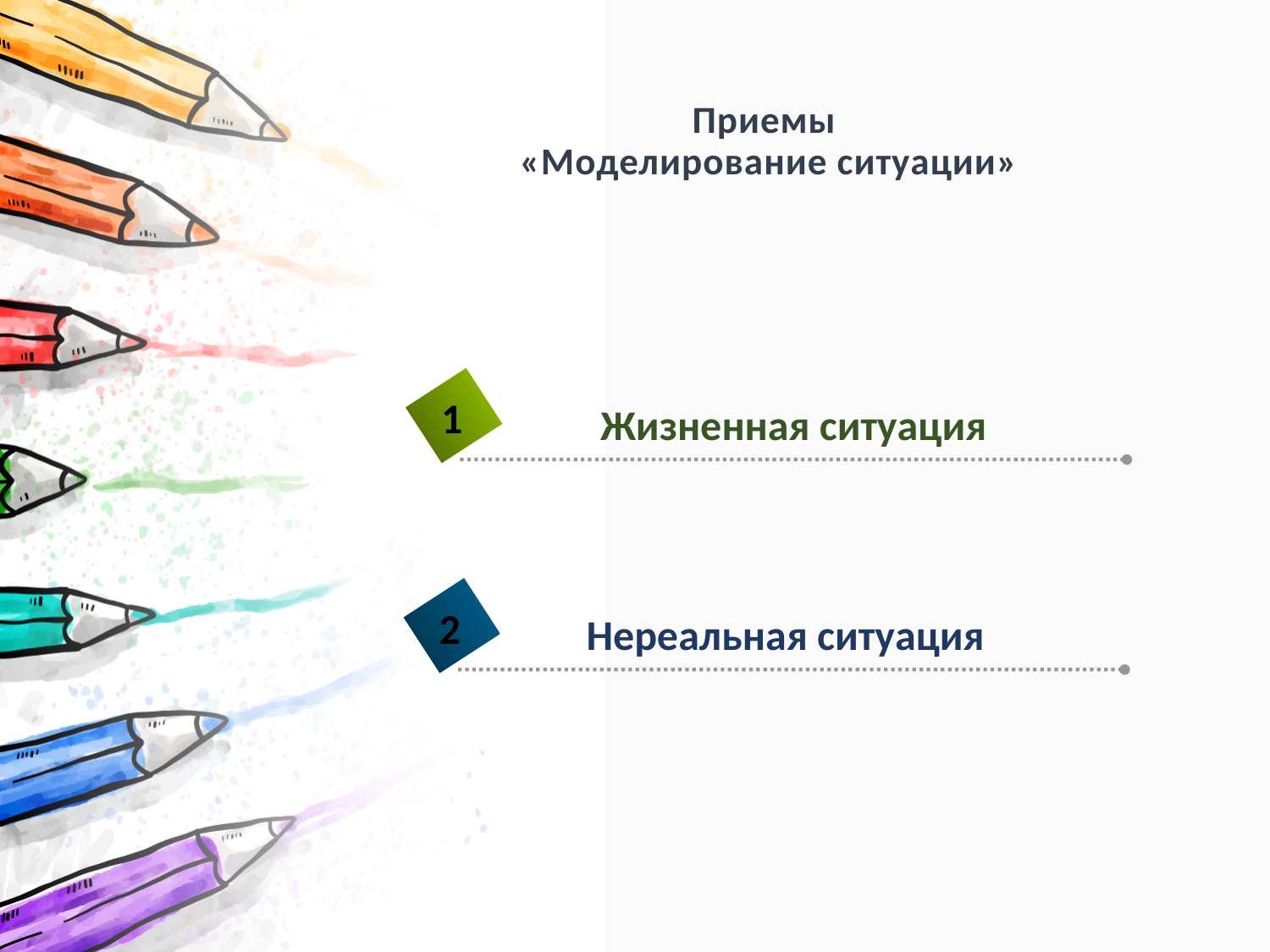

# Приемы «Моделирование ситуации»

1
Жизненная ситуация

2
Нереальная ситуация